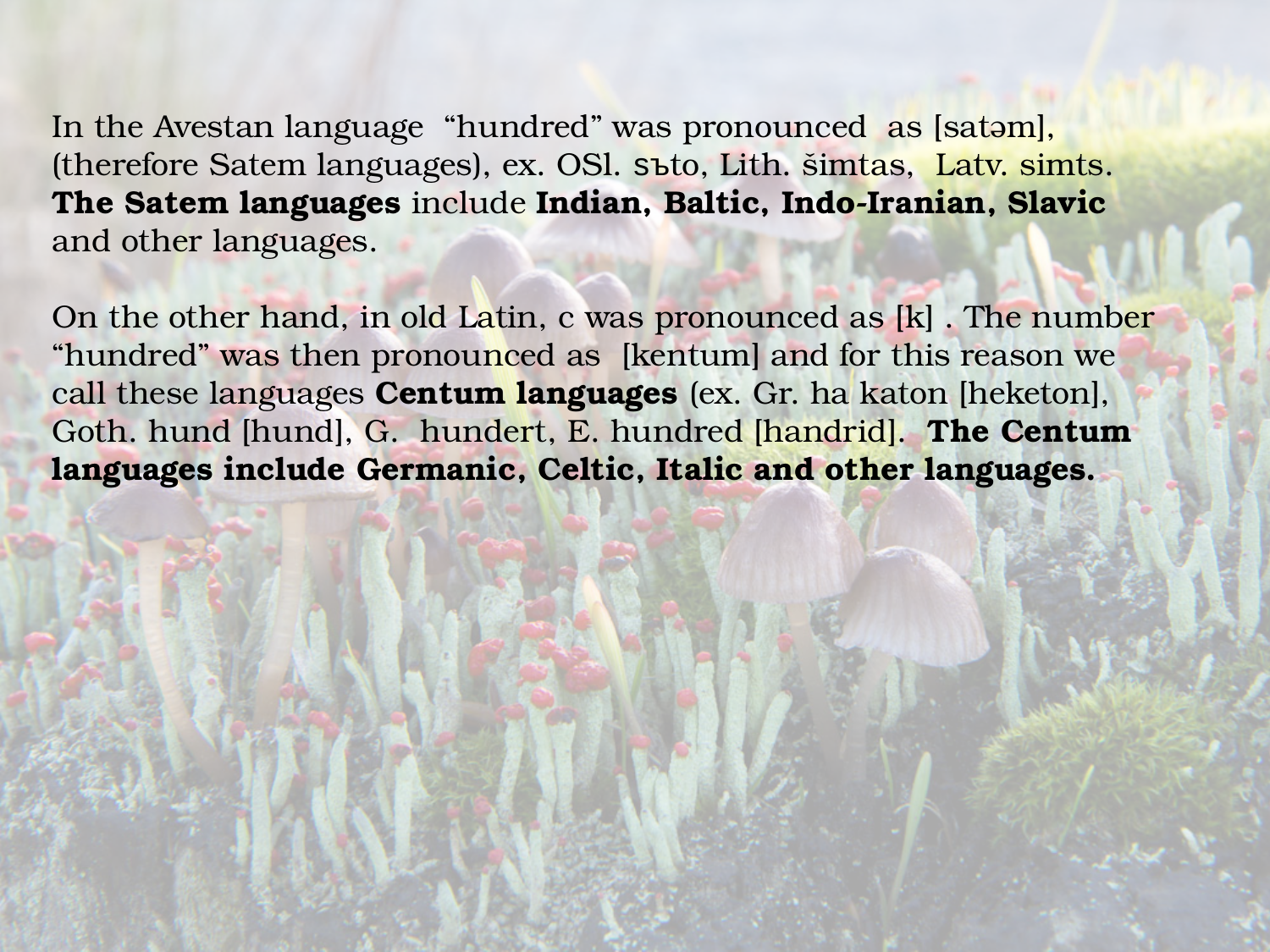

In the Avestan language  “hundred” was pronounced  as [satəm], (therefore Satem languages), ex. OSl. sъto, Lith. šimtas,  Latv. simts. The Satem languages include Indian, Baltic, Indo-Iranian, Slavic and other languages.

On the other hand, in old Latin, c was pronounced as [k] . The number “hundred” was then pronounced as  [kentum] and for this reason we call these languages Centum languages (ex. Gr. ha katon [heketon], Goth. hund [hund], G.  hundert, E. hundred [handrid].  The Centum languages include Germanic, Celtic, Italic and other languages.